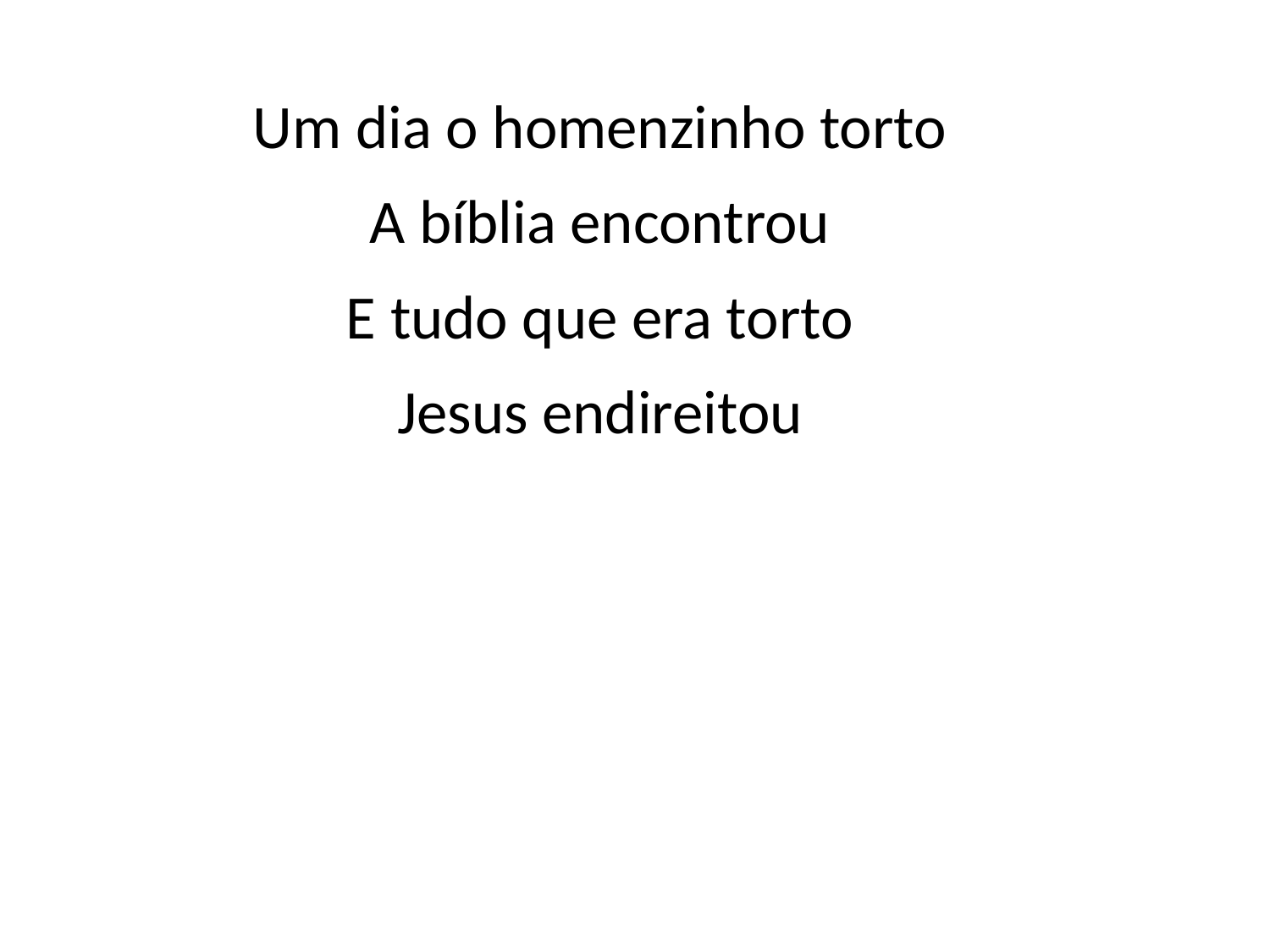

Um dia o homenzinho torto

A bíblia encontrou

E tudo que era torto

Jesus endireitou

#